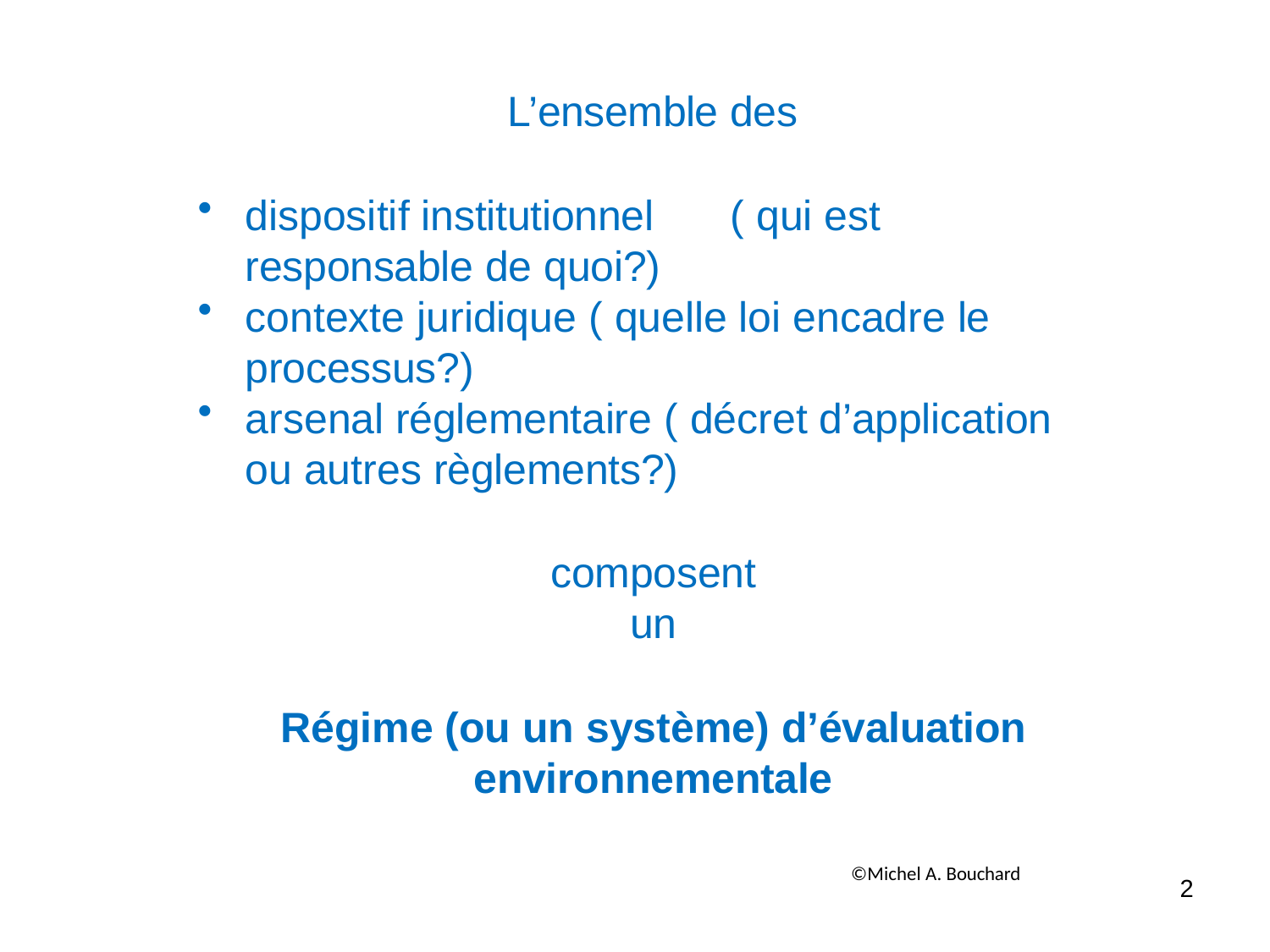

L’ensemble des

dispositif institutionnel	( qui est responsable de quoi?)
contexte juridique ( quelle loi encadre le processus?)
arsenal réglementaire ( décret d’application ou autres règlements?)

composent un

Régime (ou un système) d’évaluation environnementale
©Michel A. Bouchard
2